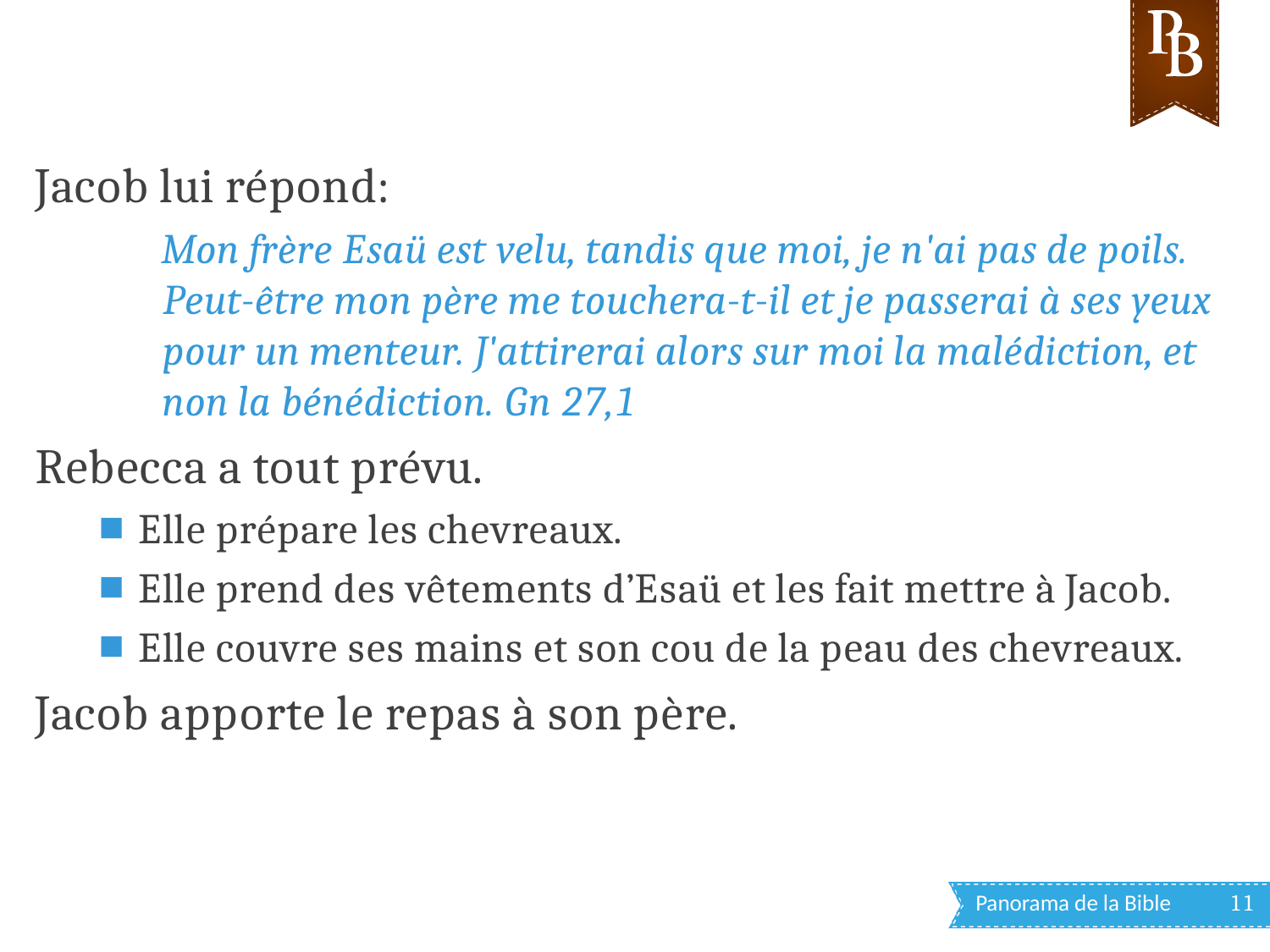

Jacob lui répond:
Mon frère Esaü est velu, tandis que moi, je n'ai pas de poils. Peut-être mon père me touchera-t-il et je passerai à ses yeux pour un menteur. J'attirerai alors sur moi la malédiction, et non la bénédiction. Gn 27,1
Rebecca a tout prévu.
Elle prépare les chevreaux.
Elle prend des vêtements d’Esaü et les fait mettre à Jacob.
Elle couvre ses mains et son cou de la peau des chevreaux.
Jacob apporte le repas à son père.